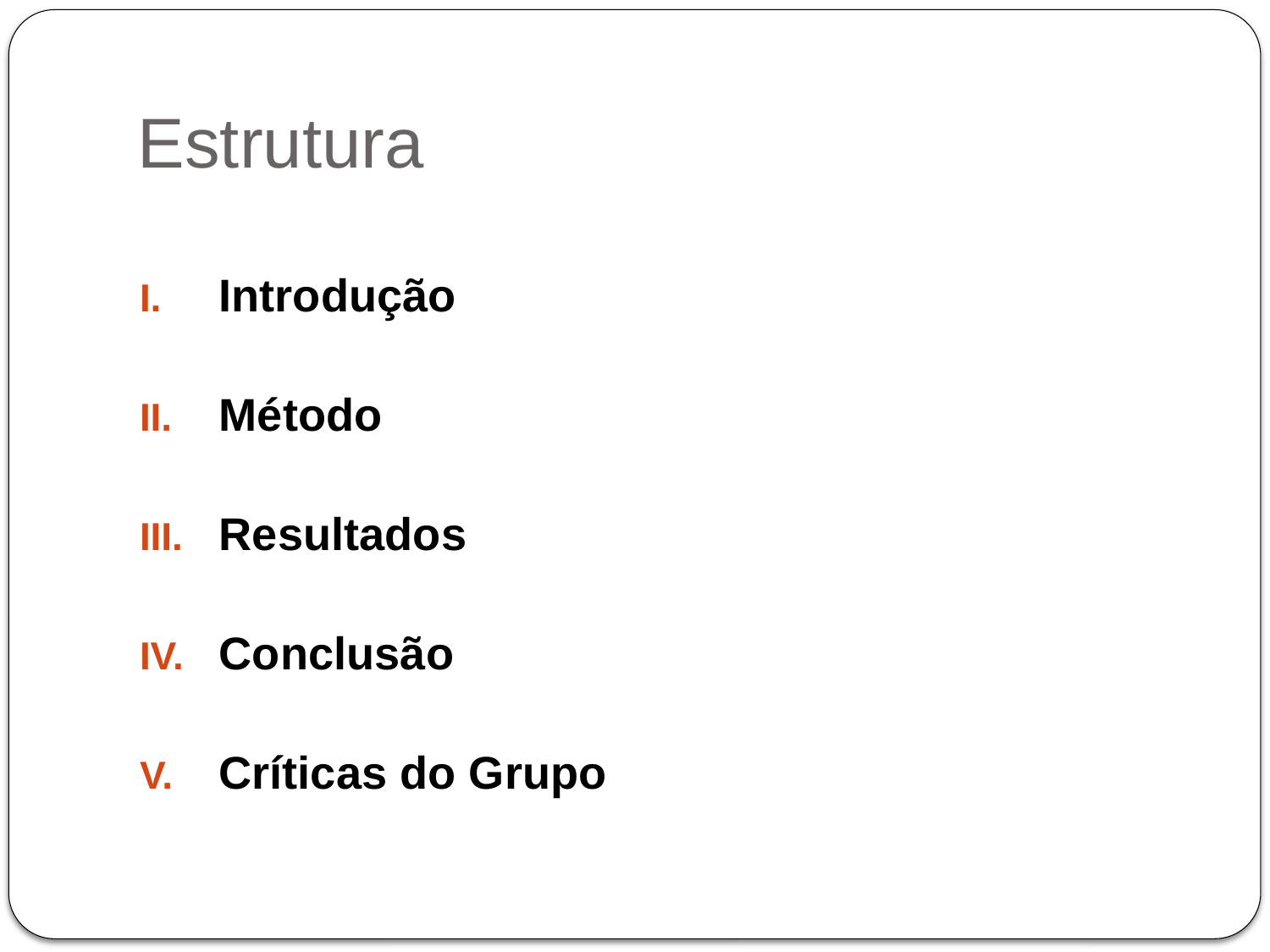

# Estrutura

Introdução

Método

Resultados

Conclusão

Críticas do Grupo